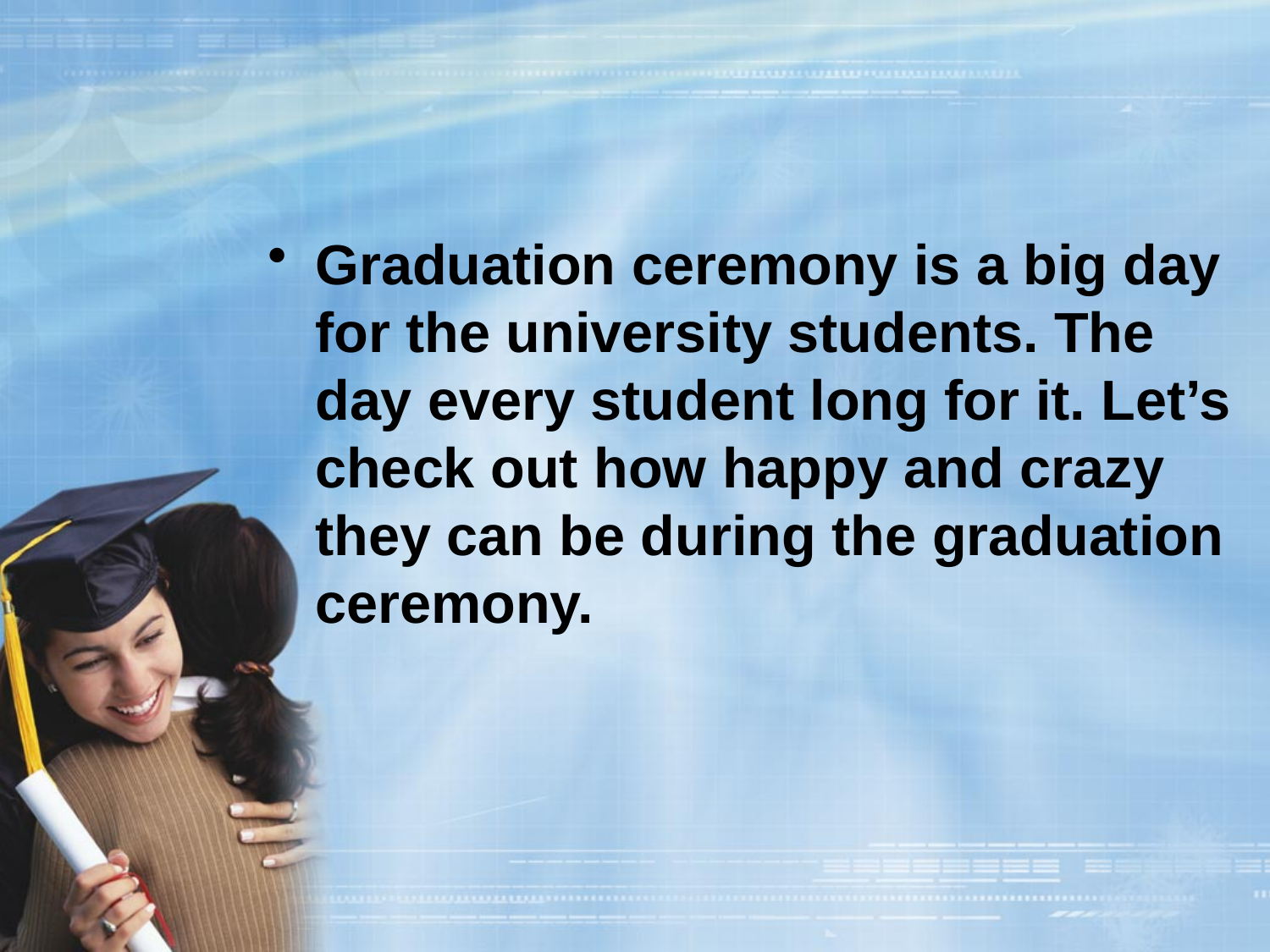

#
Graduation ceremony is a big day for the university students. The day every student long for it. Let’s check out how happy and crazy they can be during the graduation ceremony.